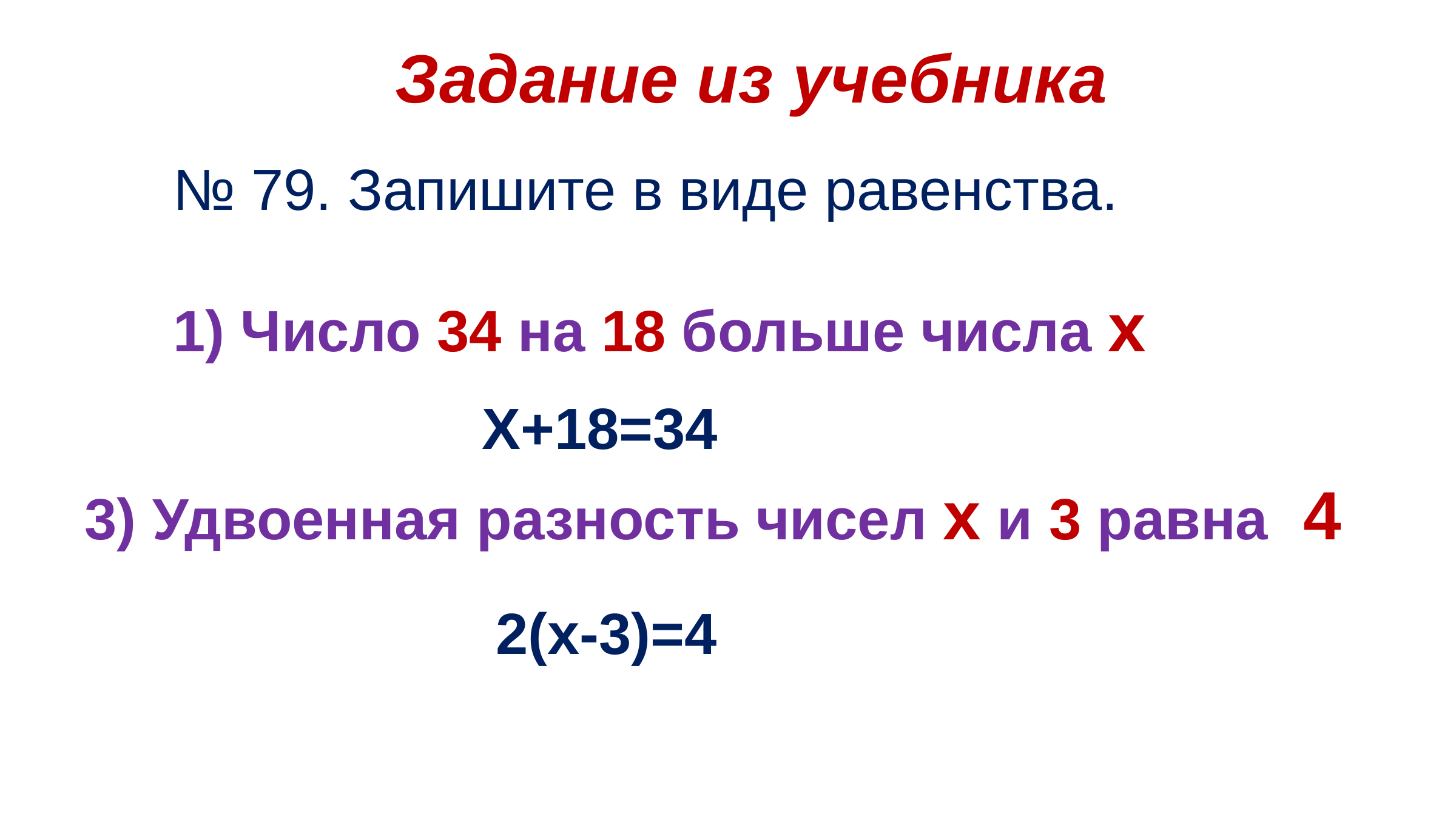

Задание из учебника
№ 79. Запишите в виде равенства.
1) Число 34 на 18 больше числа х
Х+18=34
3) Удвоенная разность чисел х и 3 равна  4
2(х-3)=4